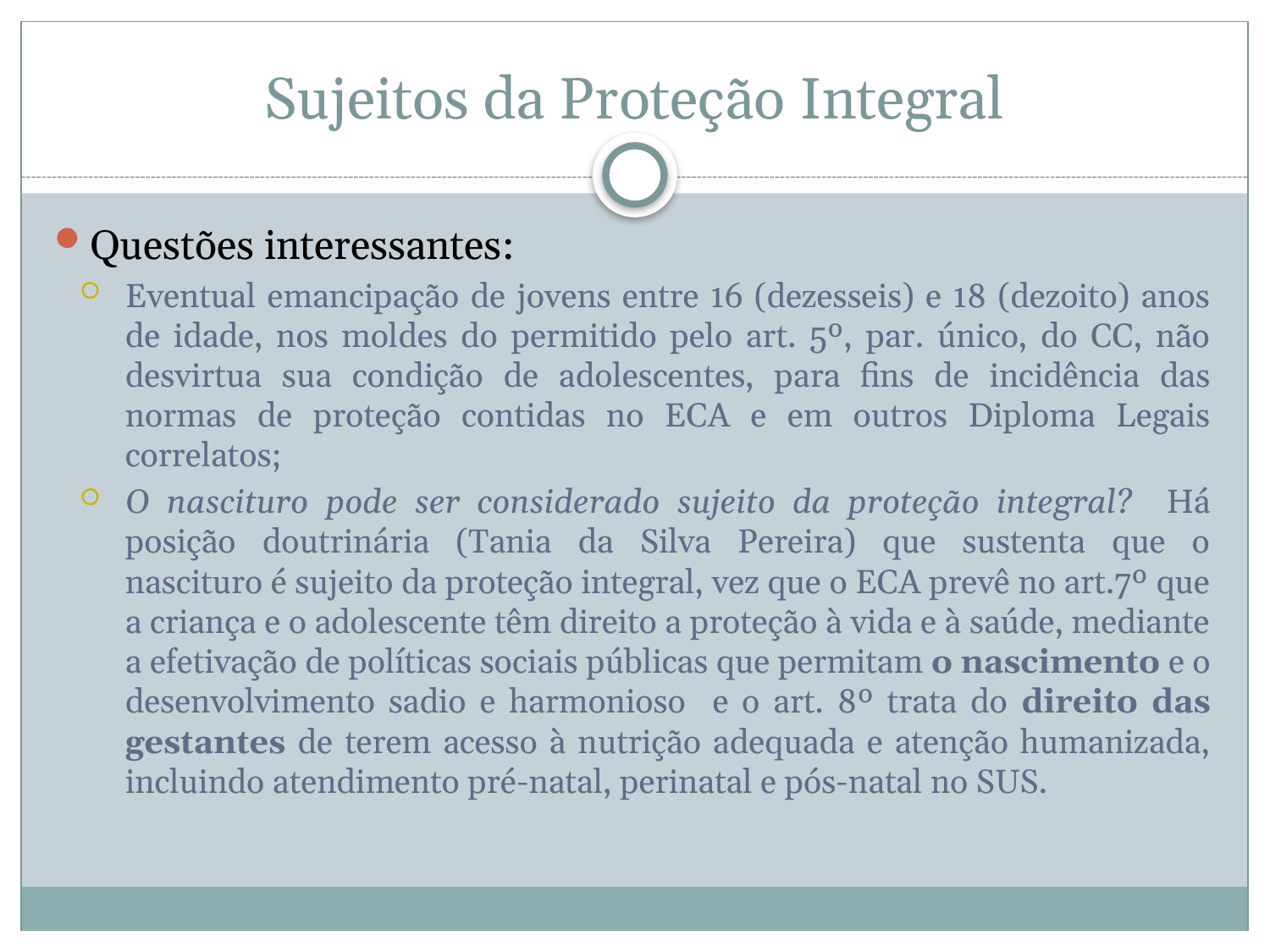

# Sujeitos da Proteção Integral
Questões interessantes:
Eventual emancipação de jovens entre 16 (dezesseis) e 18 (dezoito) anos de idade, nos moldes do permitido pelo art. 5º, par. único, do CC, não desvirtua sua condição de adolescentes, para fins de incidência das normas de proteção contidas no ECA e em outros Diploma Legais correlatos;
O nascituro pode ser considerado sujeito da proteção integral?  Há posição doutrinária (Tania da Silva Pereira) que sustenta que o nascituro é sujeito da proteção integral, vez que o ECA prevê no art.7º que a criança e o adolescente têm direito a proteção à vida e à saúde, mediante a efetivação de políticas sociais públicas que permitam o nascimento e o desenvolvimento sadio e harmonioso  e o art. 8º trata do direito das gestantes de terem acesso à nutrição adequada e atenção humanizada, incluindo atendimento pré-natal, perinatal e pós-natal no SUS.